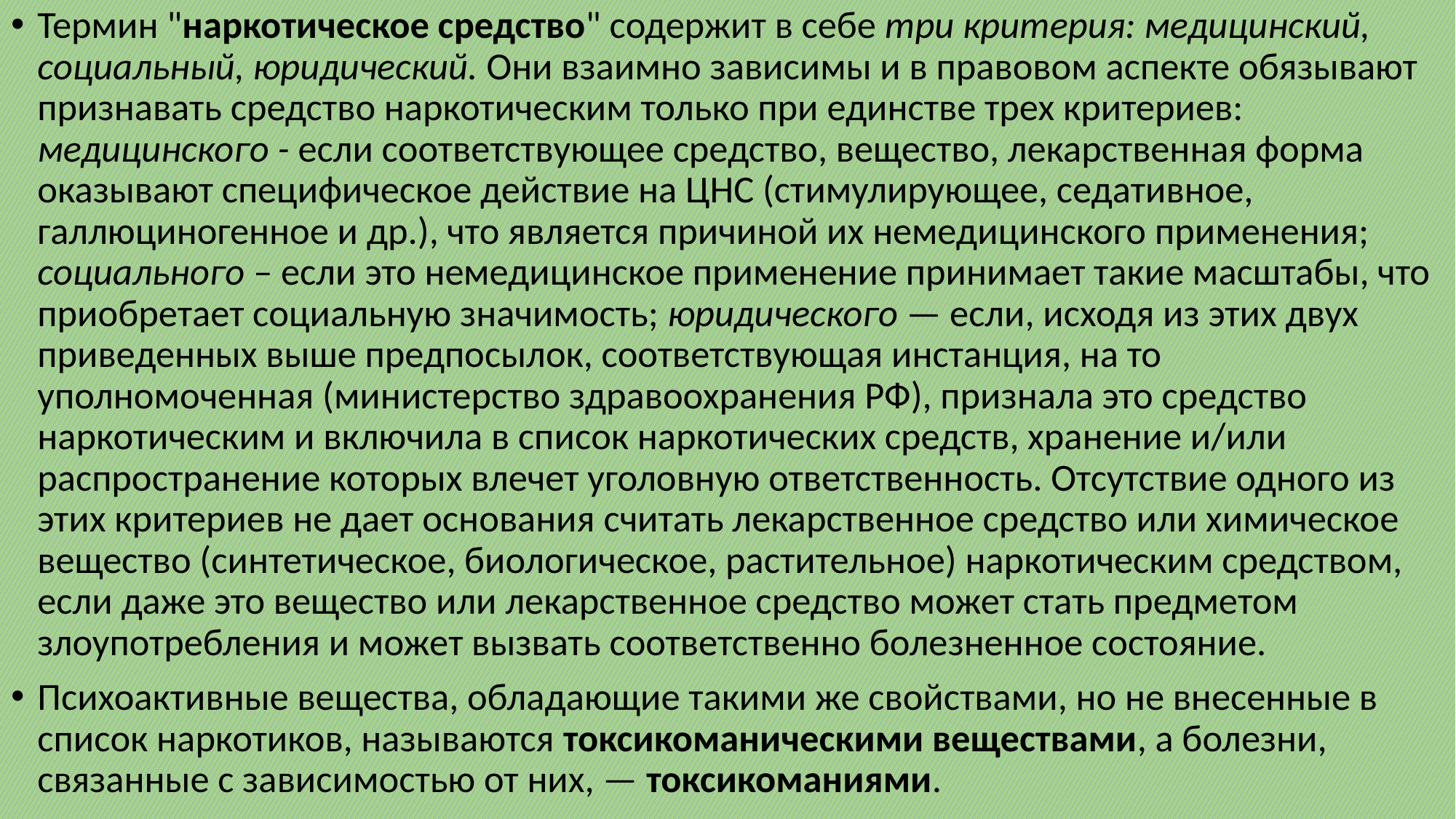

Термин "наркотическое средство" содержит в себе три критерия: медицинский, социальный, юридический. Они взаимно зависимы и в правовом аспекте обязывают признавать средство наркотическим только при единстве трех критериев: медицинского - если соответствующее средство, вещество, лекарственная форма оказывают специфическое действие на ЦНС (стимулирующее, седативное, галлюциногенное и др.), что является причиной их немедицинского применения; социального – если это немедицинское применение принимает такие масштабы, что приобретает социальную значимость; юридического — если, исходя из этих двух приведенных выше предпосылок, соответствующая инстанция, на то уполномоченная (министерство здравоохранения РФ), признала это средство наркотическим и включила в список наркотических средств, хранение и/или распространение которых влечет уголовную ответственность. Отсутствие одного из этих критериев не дает основания считать лекарственное средство или химическое вещество (синтетическое, биологическое, растительное) наркотическим средством, если даже это вещество или лекарственное средство может стать предметом злоупотребления и может вызвать соответственно болезненное состояние.
Психоактивные вещества, обладающие такими же свойствами, но не внесенные в список наркотиков, называются токсикоманическими веществами, а болезни, связанные с зависимостью от них, — токсикоманиями.

#